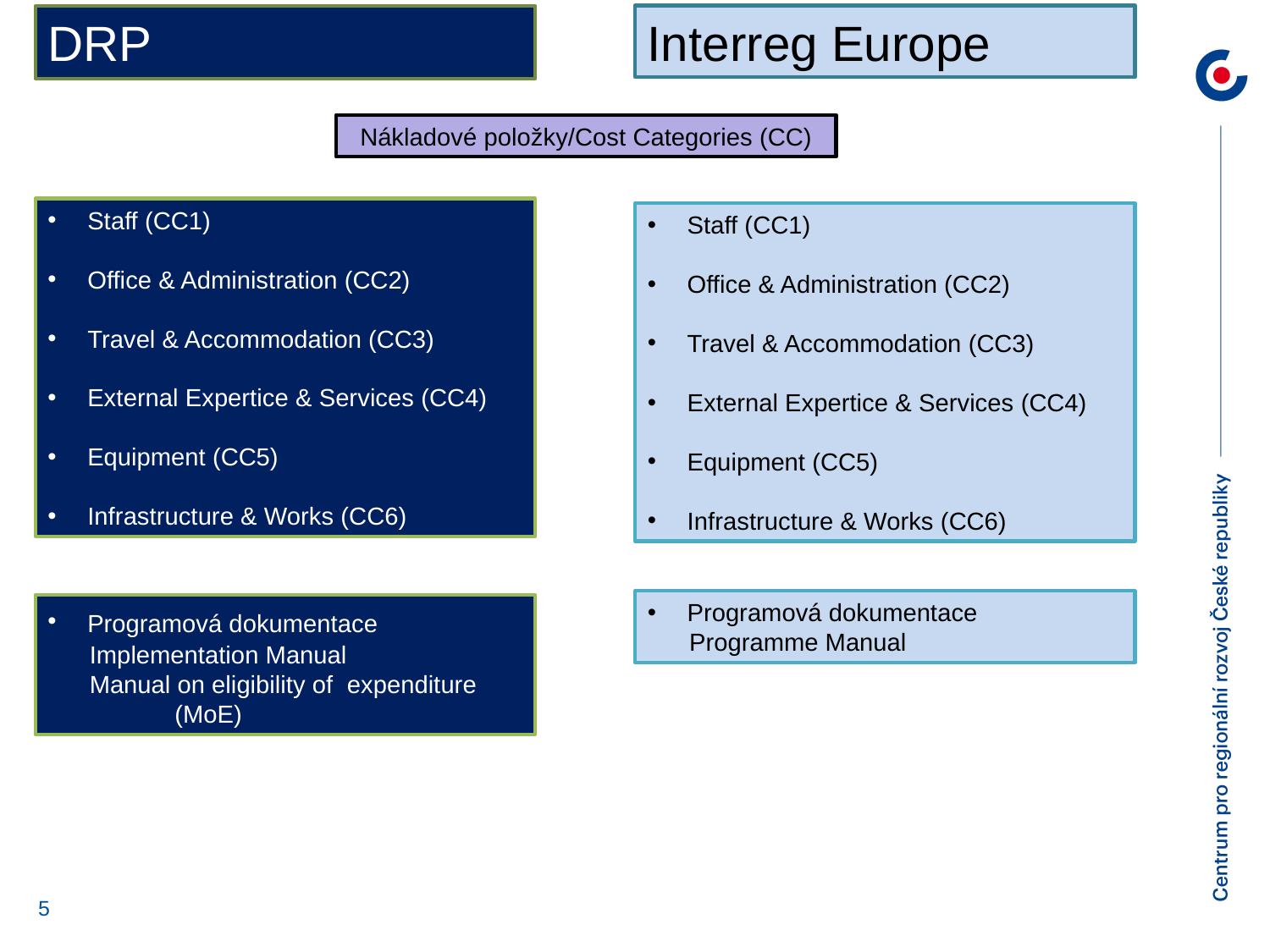

Interreg Europe
DRP
Nákladové položky/Cost Categories (CC)
Staff (CC1)

Office & Administration (CC2)

Travel & Accommodation (CC3)

External Expertice & Services (CC4)

Equipment (CC5)

Infrastructure & Works (CC6)
Staff (CC1)

Office & Administration (CC2)

Travel & Accommodation (CC3)

External Expertice & Services (CC4)

Equipment (CC5)

Infrastructure & Works (CC6)

Programová dokumentace
      Programme Manual
Programová dokumentace
      Implementation Manual
      Manual on eligibility of  expenditure    	(MoE)
5